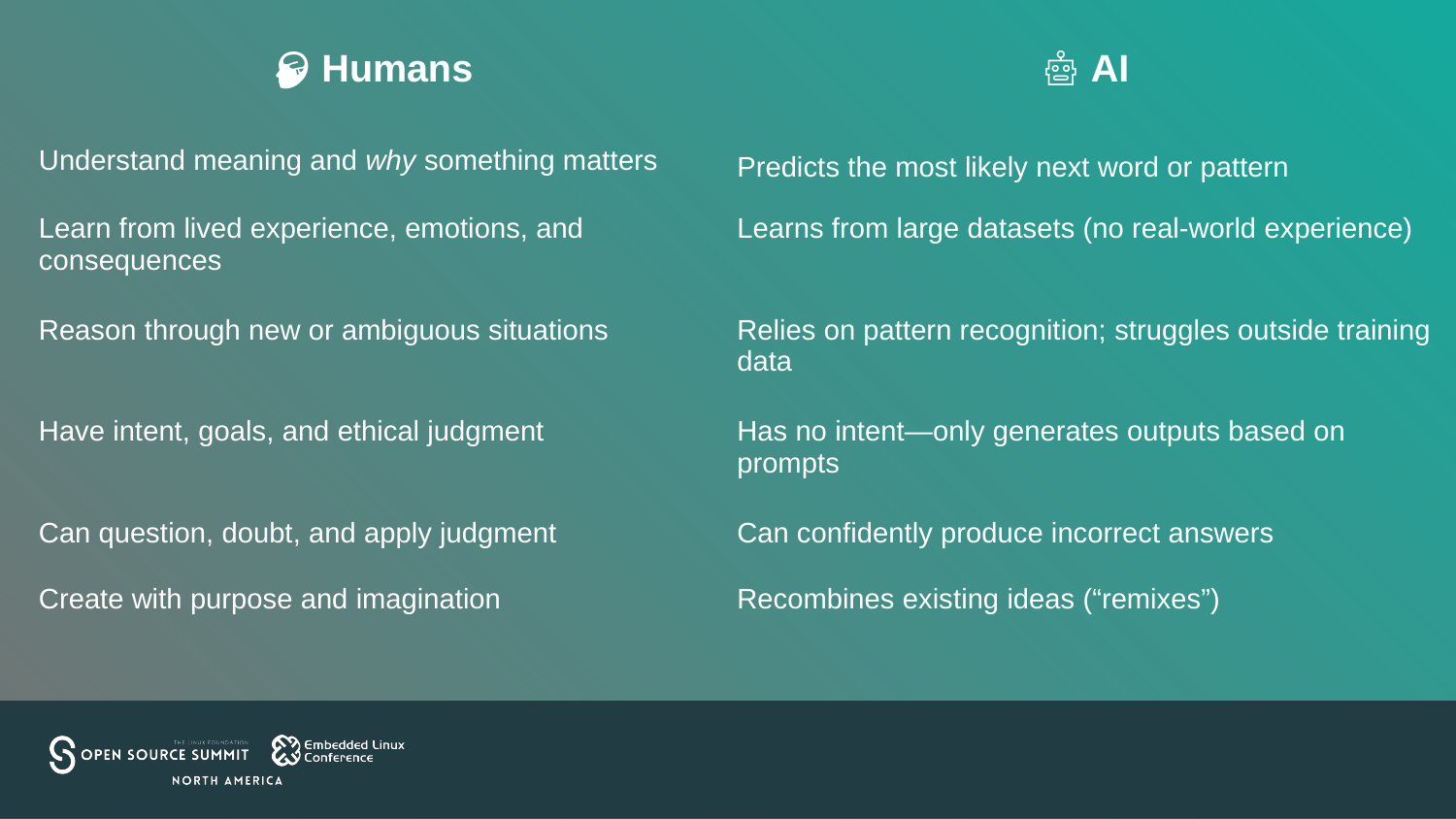

| 🧠 Humans | 🤖 AI |
| --- | --- |
| Understand meaning and why something matters | Predicts the most likely next word or pattern |
| Learn from lived experience, emotions, and consequences | Learns from large datasets (no real-world experience) |
| Reason through new or ambiguous situations | Relies on pattern recognition; struggles outside training data |
| Have intent, goals, and ethical judgment | Has no intent—only generates outputs based on prompts |
| Can question, doubt, and apply judgment | Can confidently produce incorrect answers |
| Create with purpose and imagination | Recombines existing ideas (“remixes”) |
|  |  |